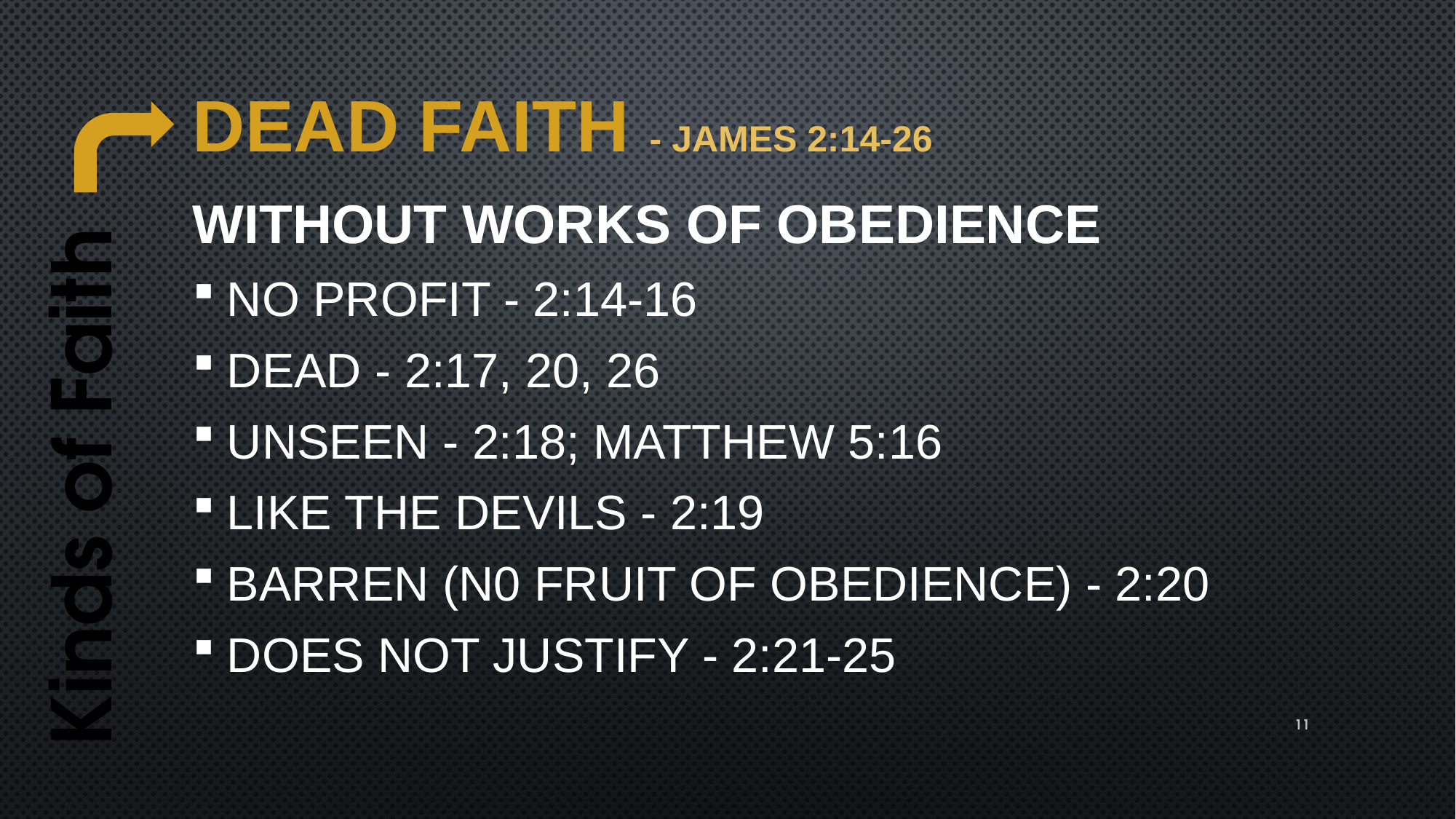

# Dead faith - James 2:14-26

Without works of obedience
No profit - 2:14-16
Dead - 2:17, 20, 26
Unseen - 2:18; Matthew 5:16
Like the devils - 2:19
Barren (n0 fruit of obedience) - 2:20
Does not justify - 2:21-25
Kinds of Faith
11